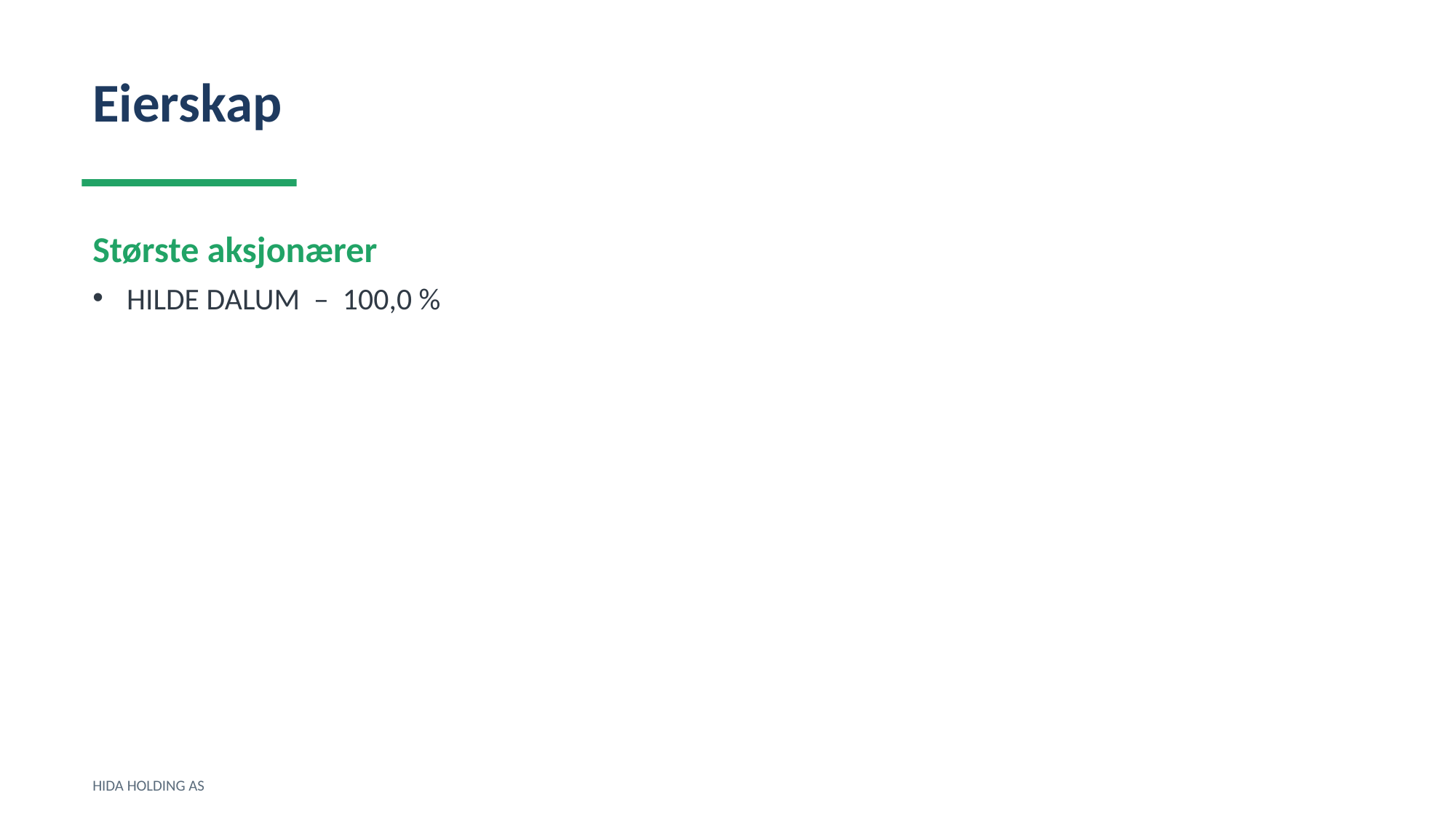

Eierskap

Største aksjonærer
HILDE DALUM  –  100,0 %
HIDA HOLDING AS